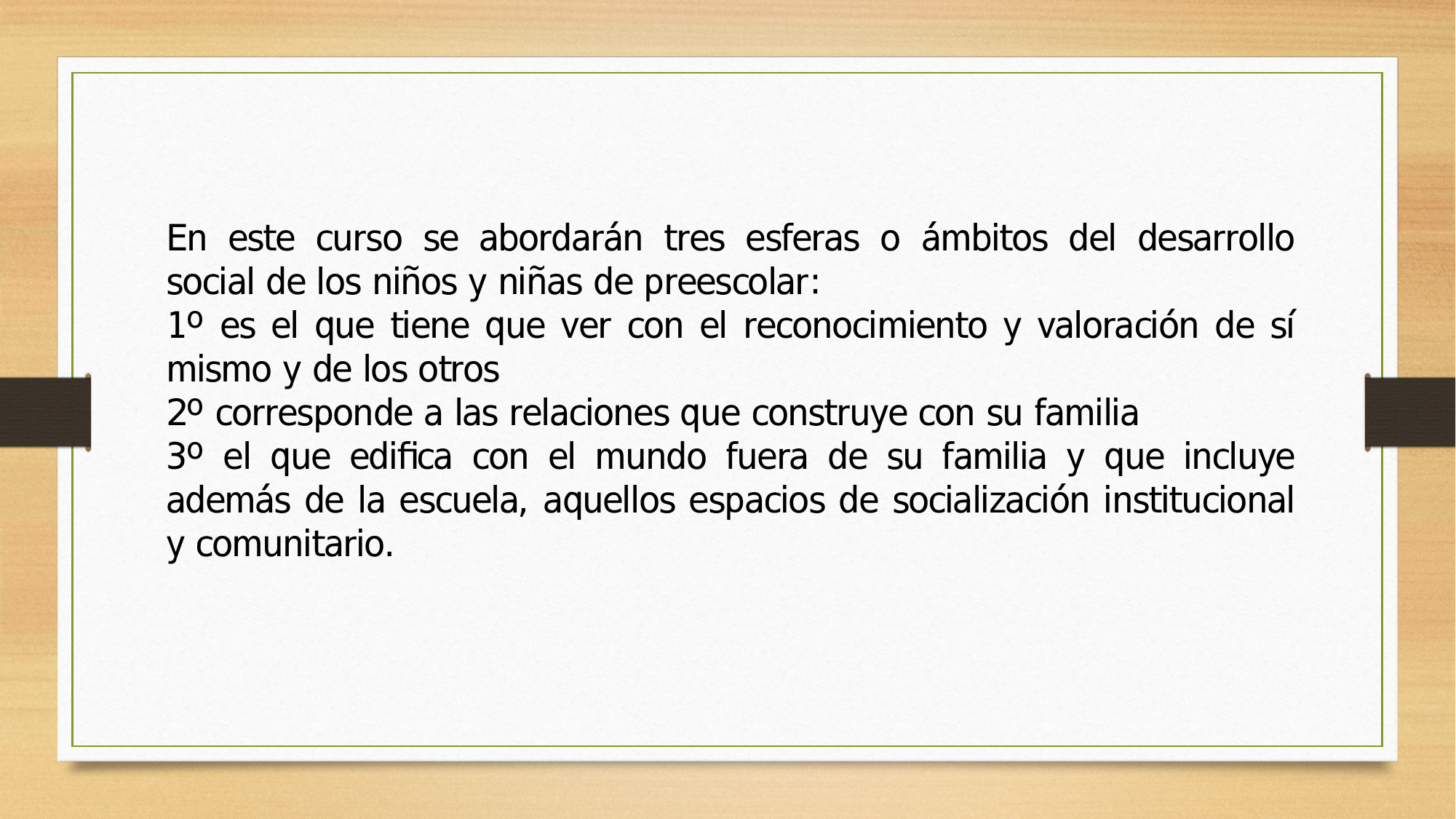

En este curso se abordarán tres esferas o ámbitos del desarrollo social de los niños y niñas de preescolar:
1º es el que tiene que ver con el reconocimiento y valoración de sí mismo y de los otros
2º corresponde a las relaciones que construye con su familia
3º el que edifica con el mundo fuera de su familia y que incluye además de la escuela, aquellos espacios de socialización institucional y comunitario.